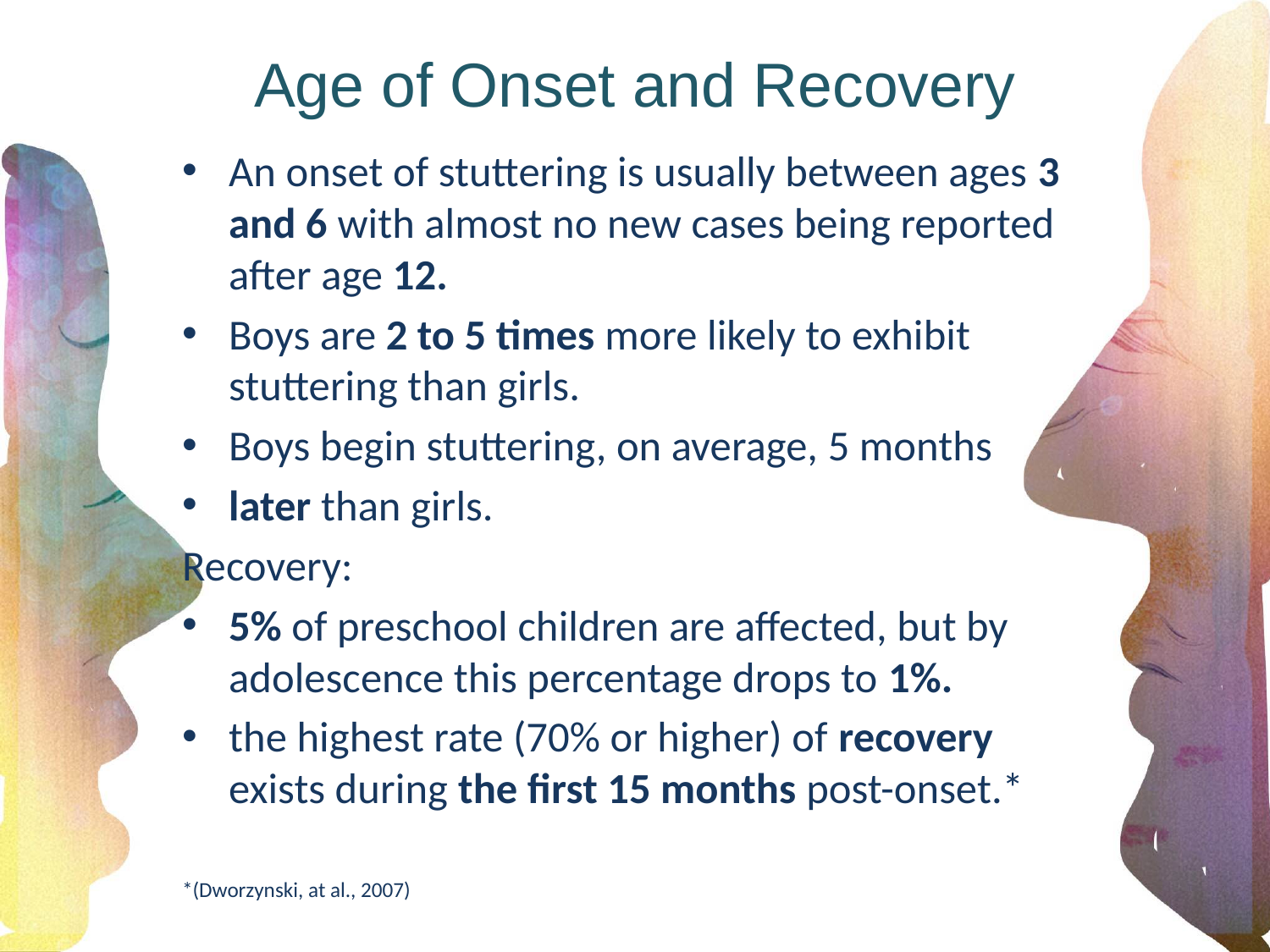

# Age of Onset and Recovery
An onset of stuttering is usually between ages 3 and 6 with almost no new cases being reported after age 12.
Boys are 2 to 5 times more likely to exhibit stuttering than girls.
Boys begin stuttering, on average, 5 months
later than girls.
Recovery:
5% of preschool children are affected, but by adolescence this percentage drops to 1%.
the highest rate (70% or higher) of recovery exists during the first 15 months post-onset.*

*(Dworzynski, at al., 2007)